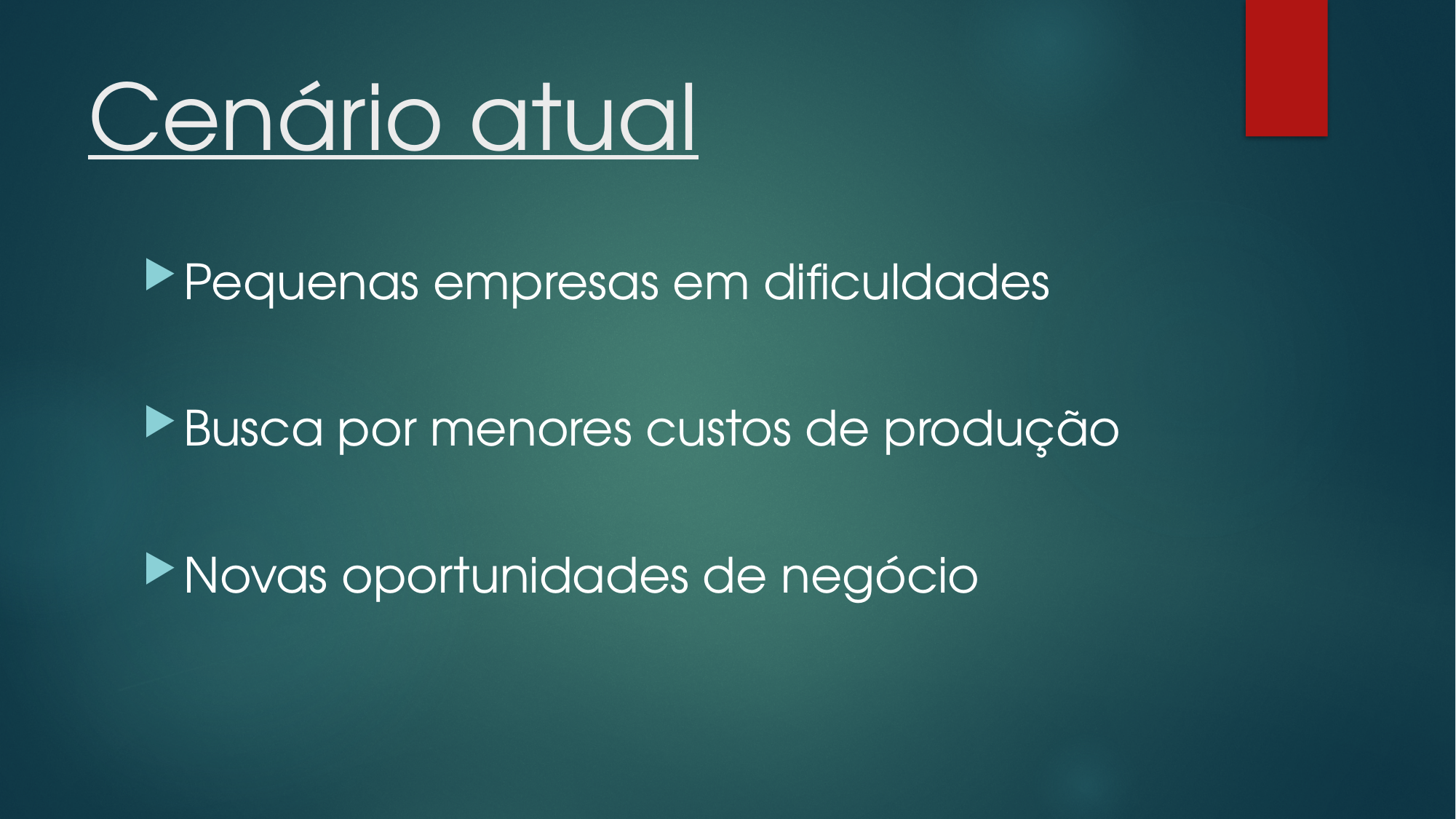

# Cenário atual
Pequenas empresas em dificuldades

Busca por menores custos de produção

Novas oportunidades de negócio